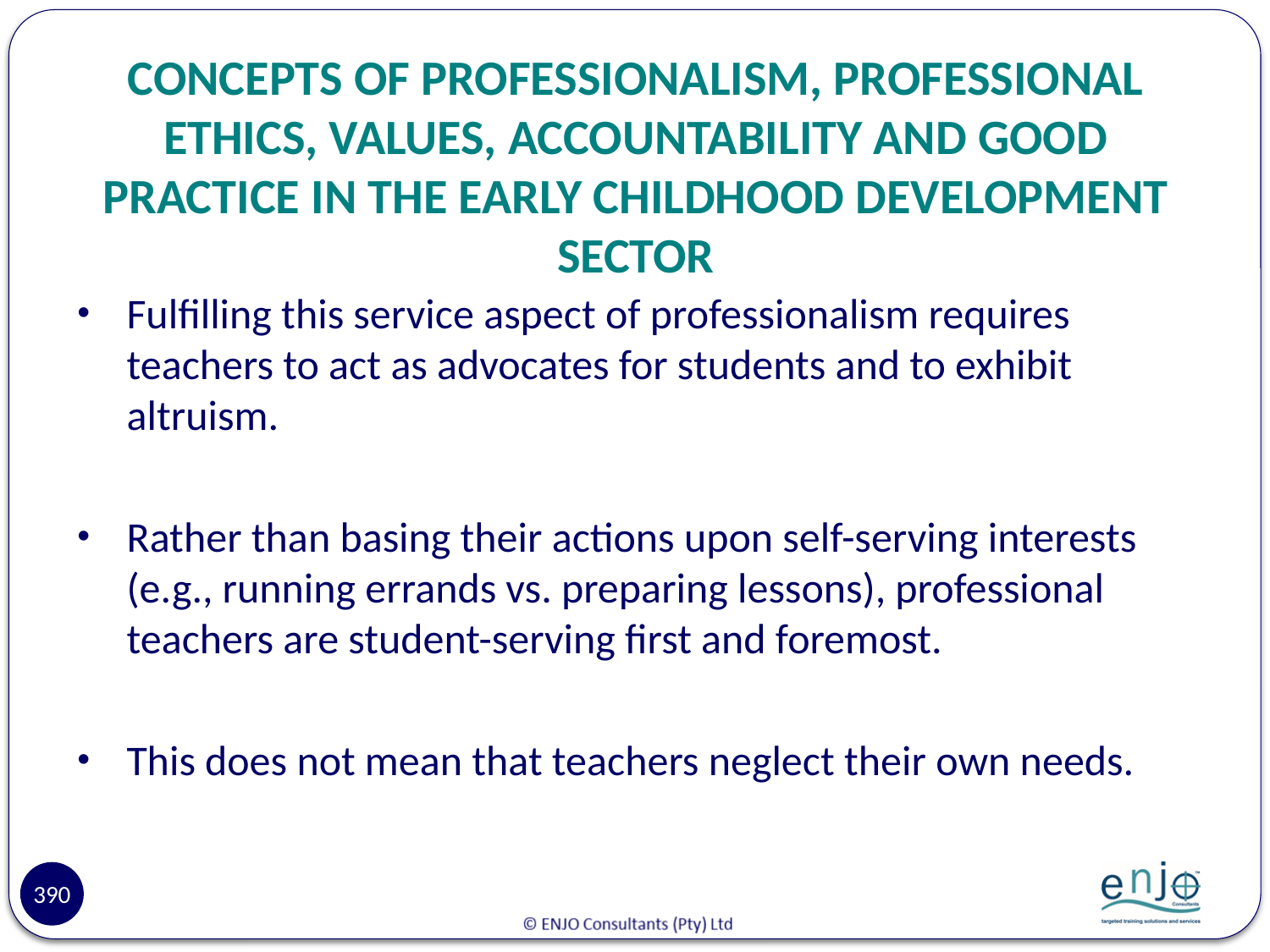

# CONCEPTS OF PROFESSIONALISM, PROFESSIONAL ETHICS, VALUES, ACCOUNTABILITY AND GOOD PRACTICE IN THE EARLY CHILDHOOD DEVELOPMENT SECTOR
Fulfilling this service aspect of professionalism requires teachers to act as advocates for students and to exhibit altruism.

Rather than basing their actions upon self-serving interests (e.g., running errands vs. preparing lessons), professional teachers are student-serving first and foremost.

This does not mean that teachers neglect their own needs.

390